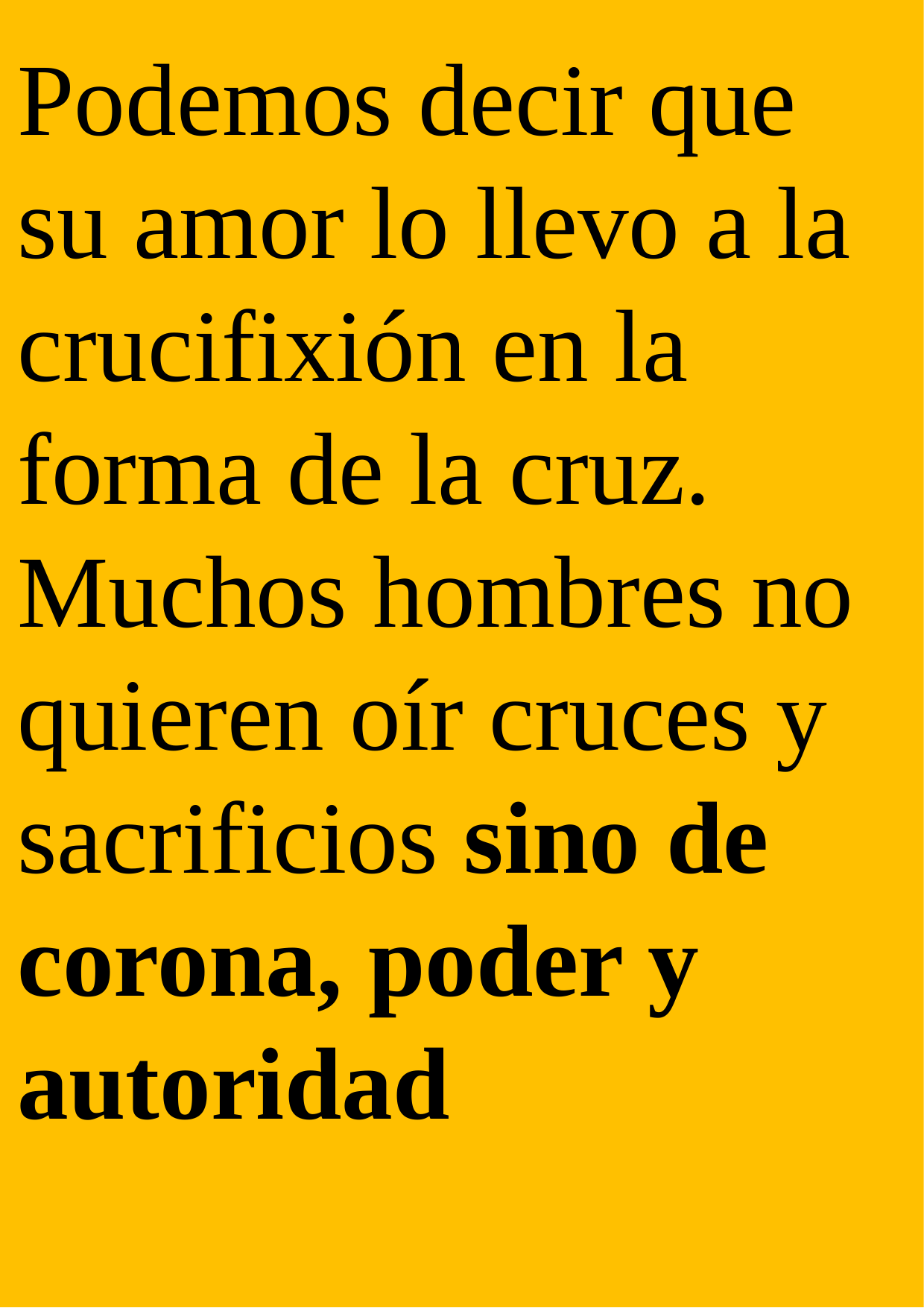

Podemos decir que su amor lo llevo a la crucifixión en la forma de la cruz. Muchos hombres no quieren oír cruces y sacrificios sino de corona, poder y autoridad